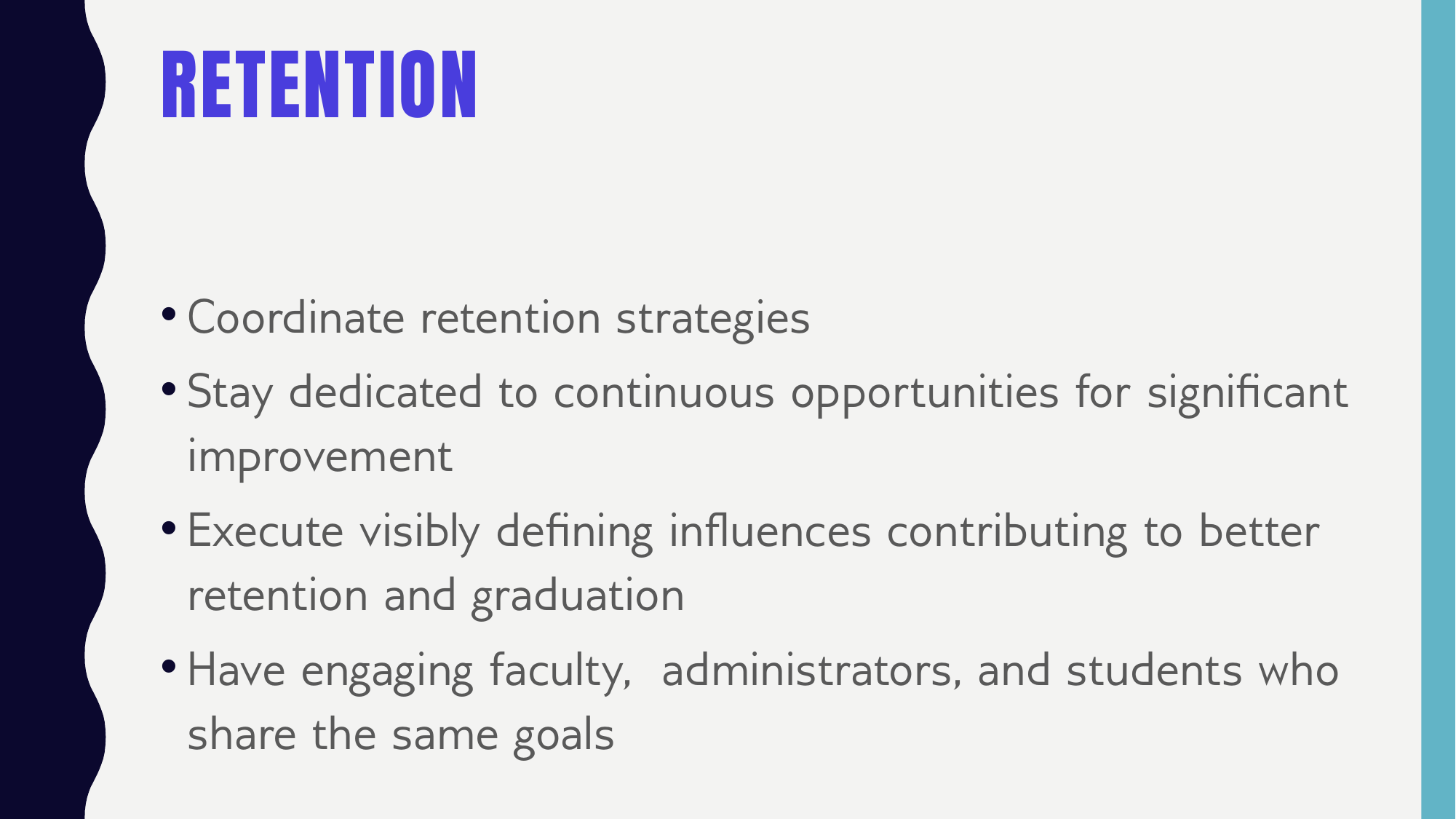

# retention
Coordinate retention strategies
Stay dedicated to continuous opportunities for significant improvement
Execute visibly defining influences contributing to better retention and graduation
Have engaging faculty,  administrators, and students who share the same goals